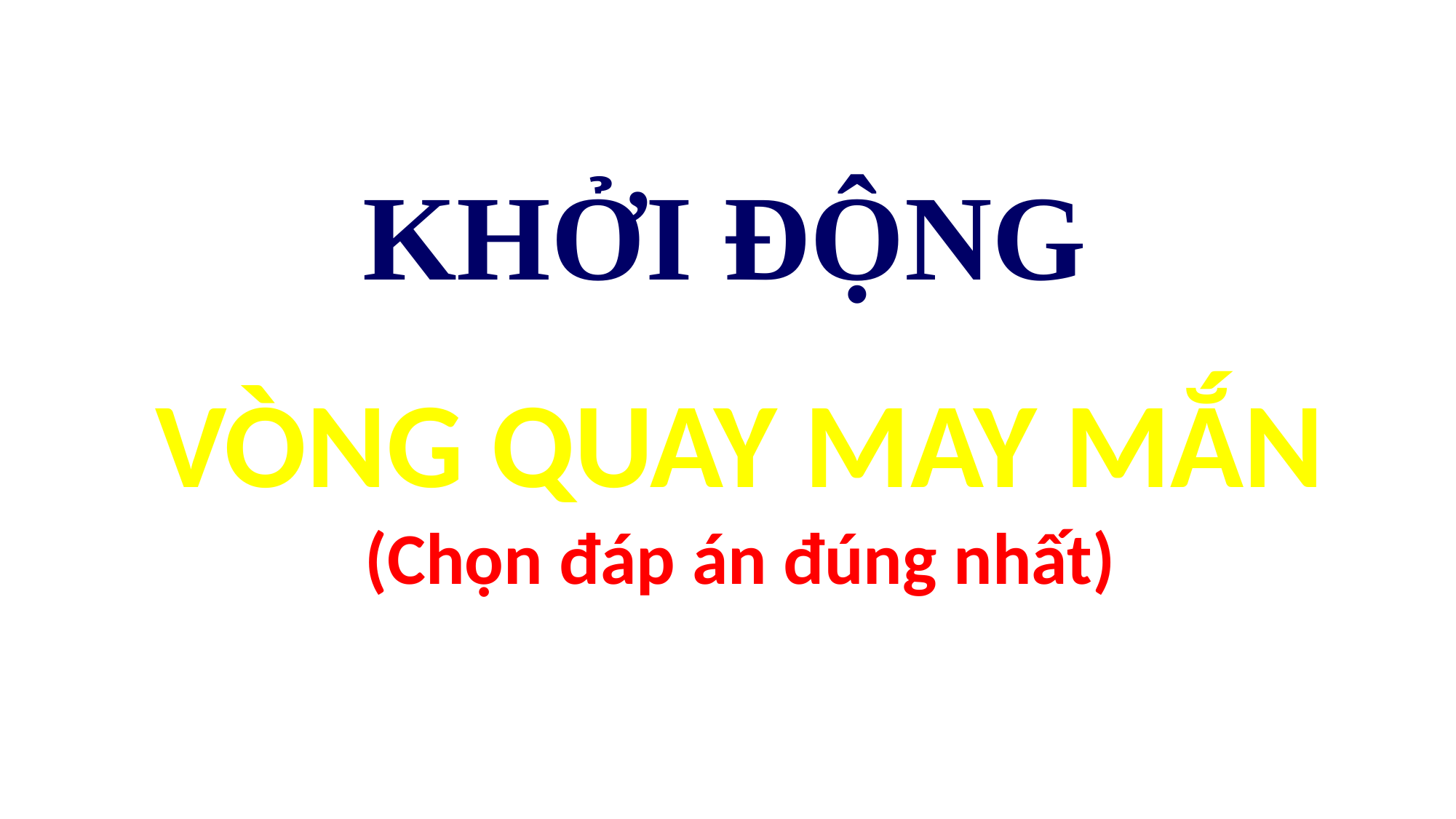

# KHỞI ĐỘNG
VÒNG QUAY MAY MẮN
(Chọn đáp án đúng nhất)